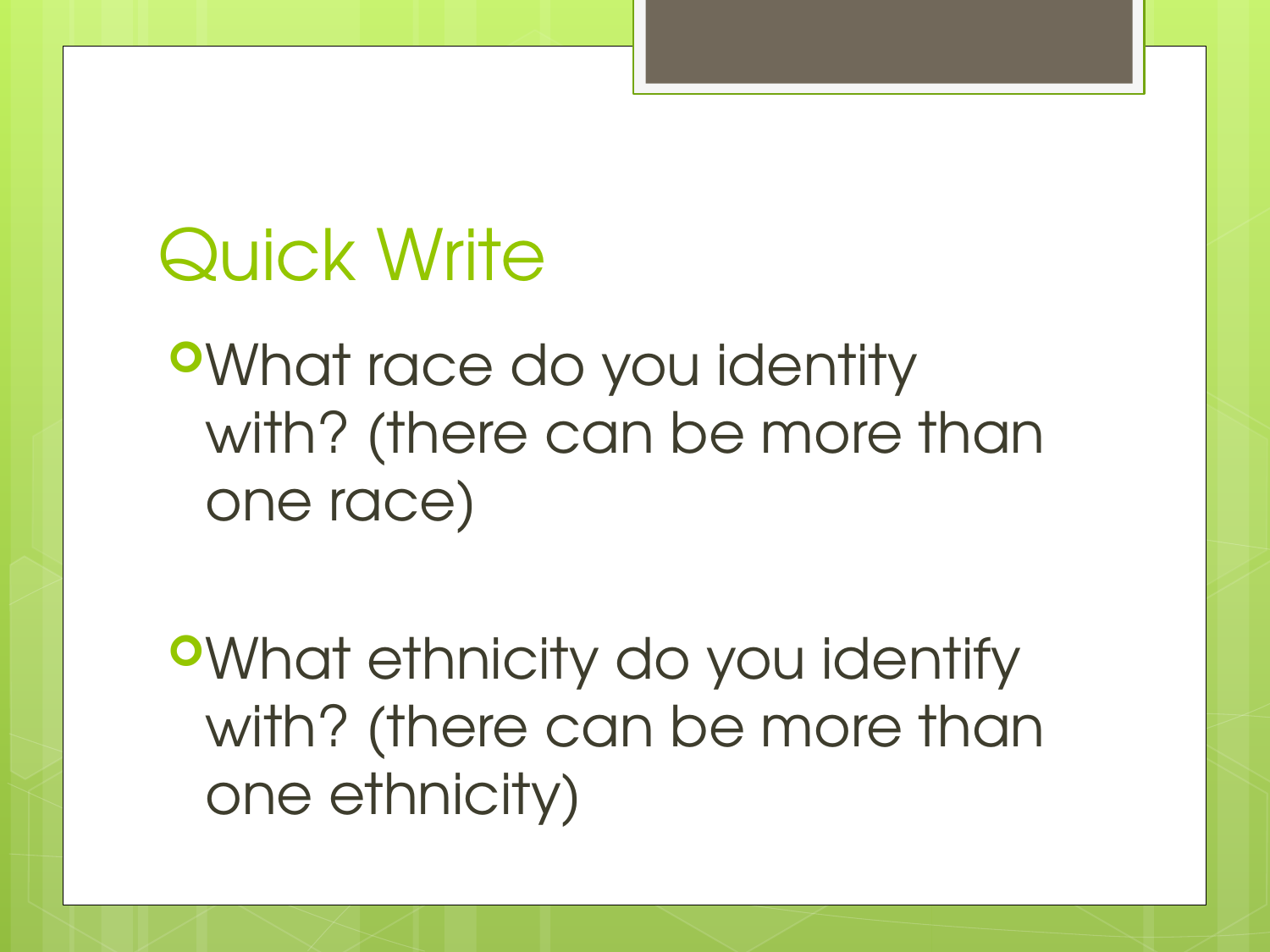

# Quick Write
What race do you identity with? (there can be more than one race)

What ethnicity do you identify with? (there can be more than one ethnicity)